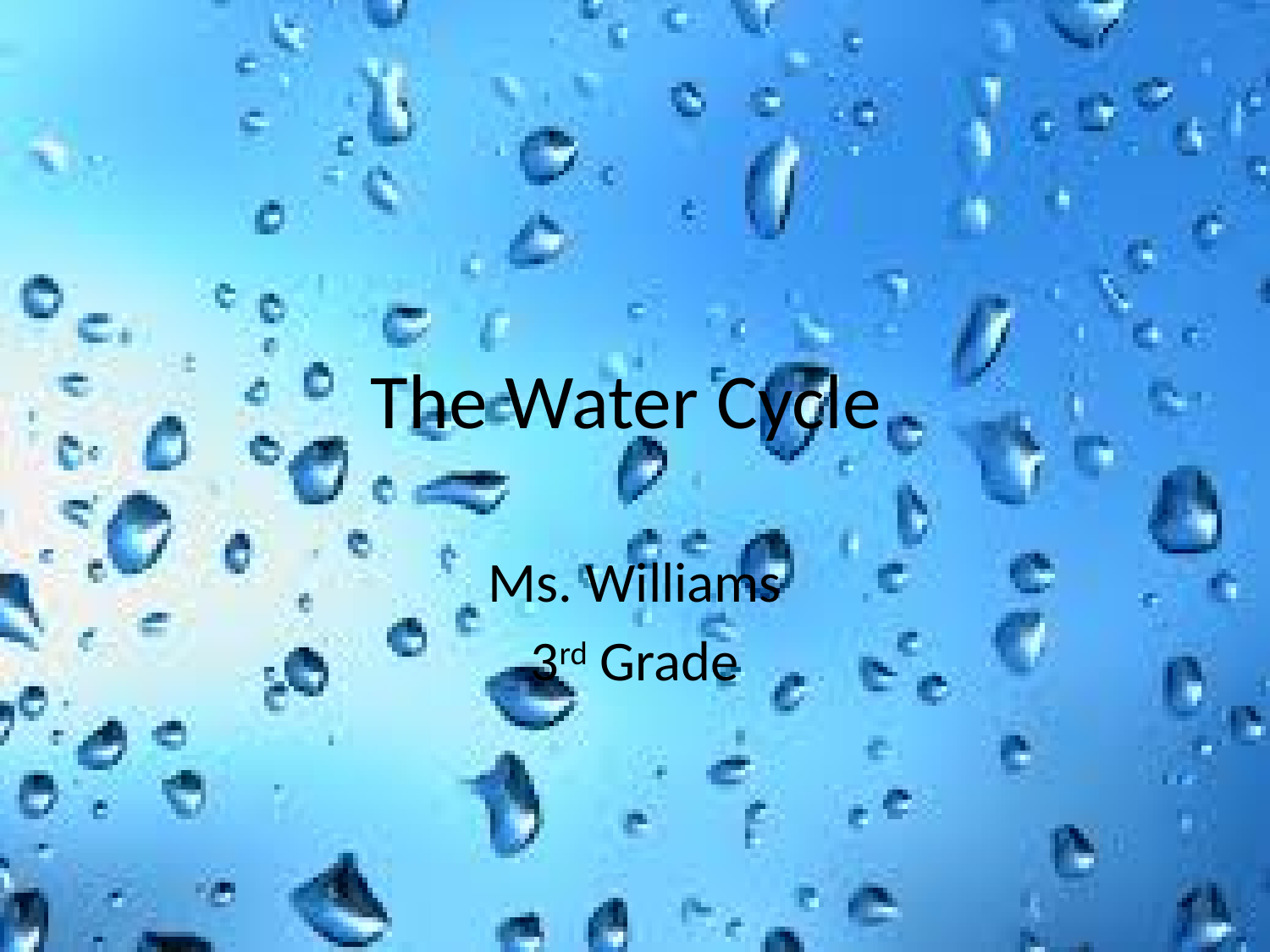

# The Water Cycle
Ms. Williams
3rd Grade